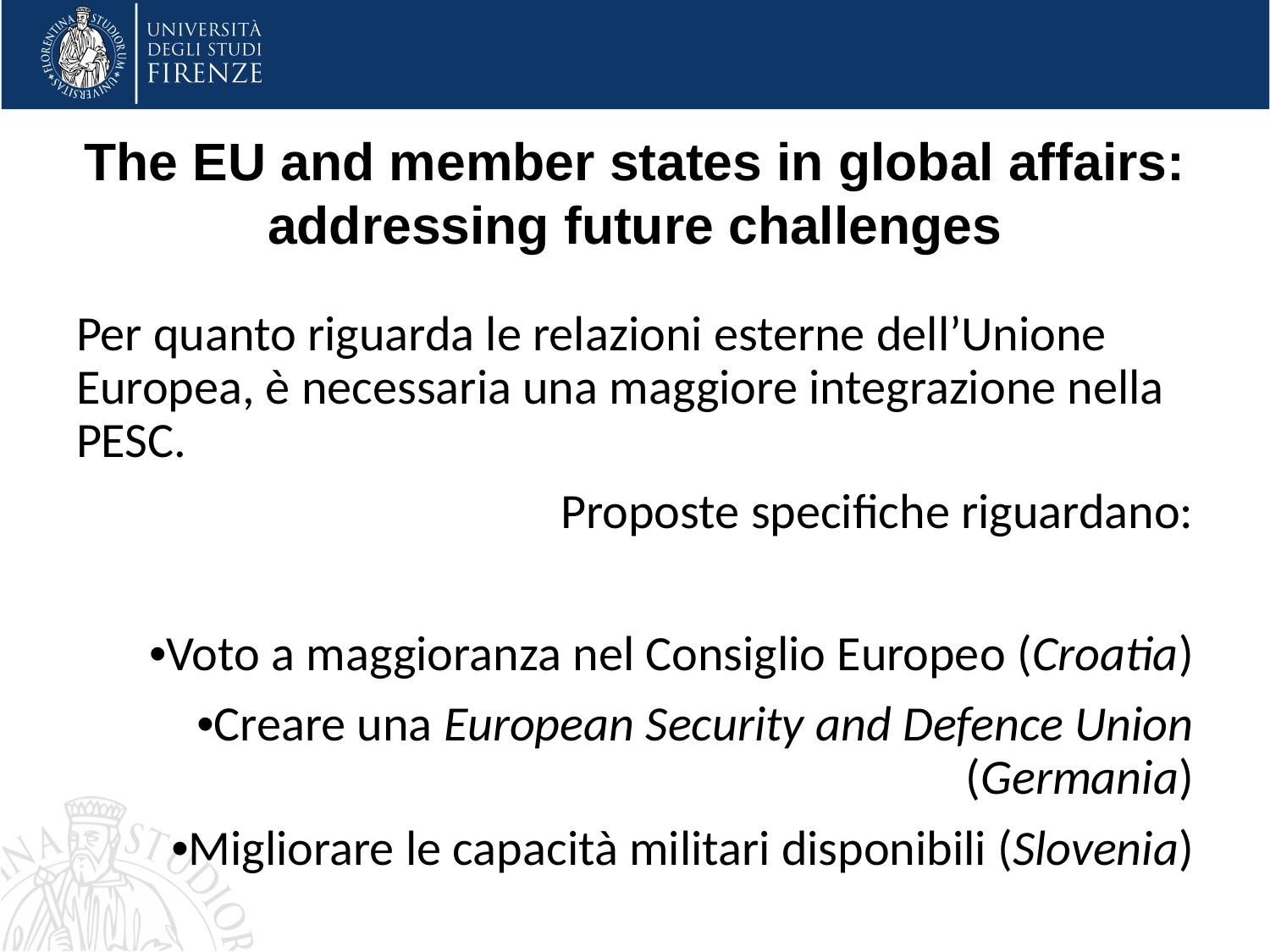

# The EU and member states in global affairs: addressing future challenges
Per quanto riguarda le relazioni esterne dell’Unione Europea, è necessaria una maggiore integrazione nella PESC.
Proposte specifiche riguardano:

•Voto a maggioranza nel Consiglio Europeo (Croatia)
•Creare una European Security and Defence Union (Germania)
•Migliorare le capacità militari disponibili (Slovenia)